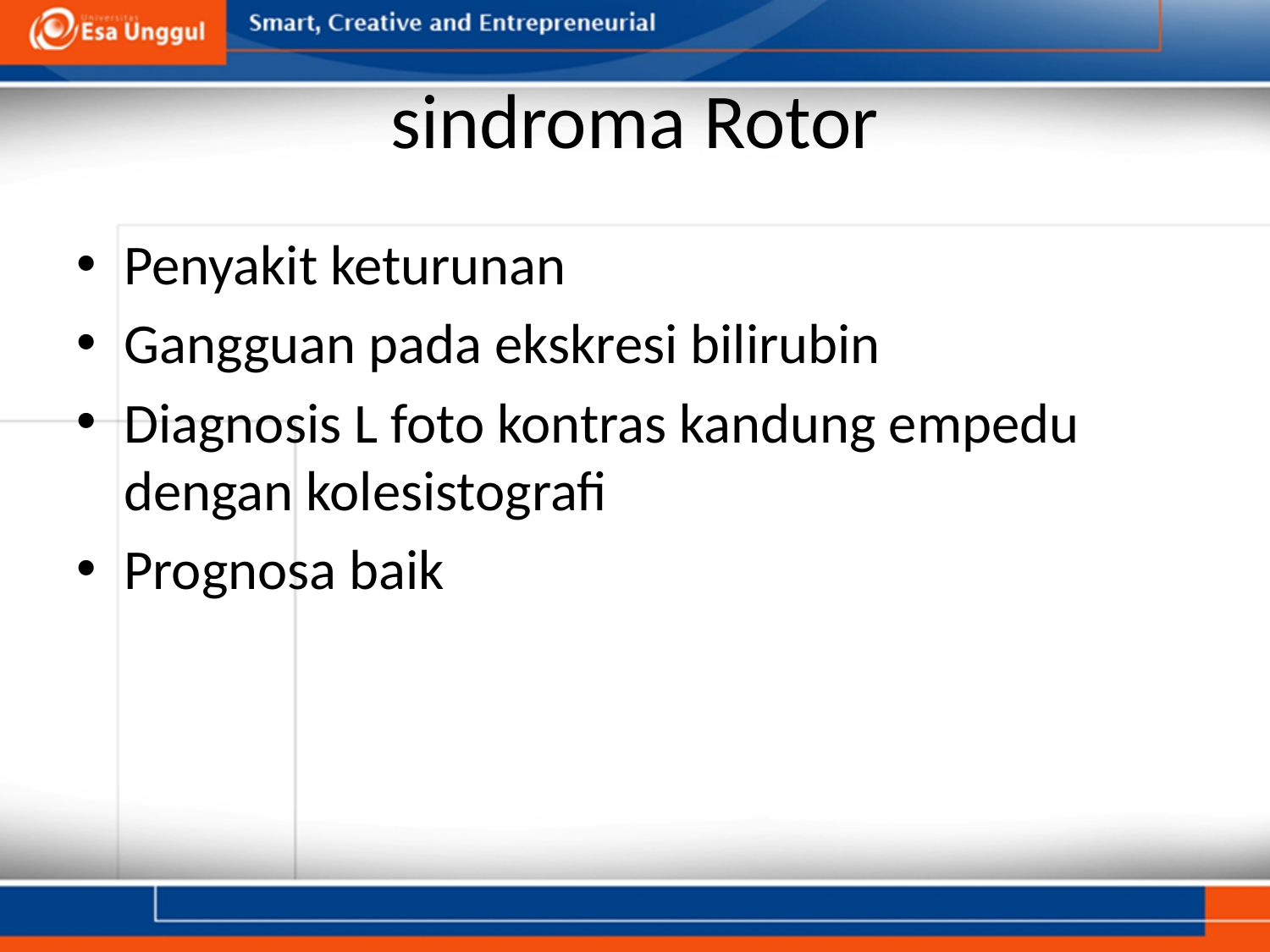

# sindroma Rotor
Penyakit keturunan
Gangguan pada ekskresi bilirubin
Diagnosis L foto kontras kandung empedu dengan kolesistografi
Prognosa baik